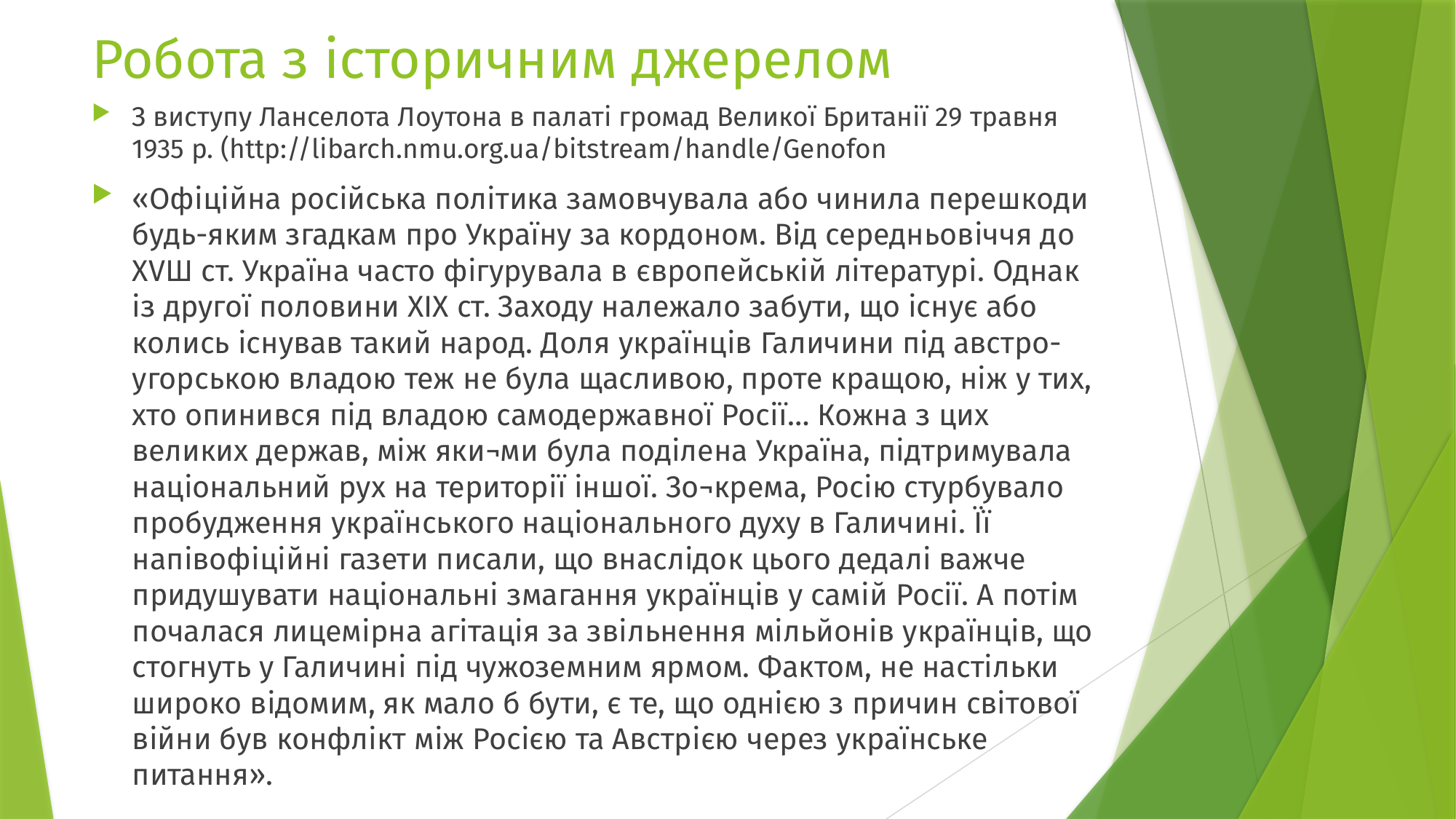

# Робота з історичним джерелом
З виступу Ланселота Лоутона в палаті громад Великої Британії 29 травня 1935 р. (http://libarch.nmu.org.ua/bitstream/handle/Genofon
«Офіційна російська політика замовчувала або чинила перешкоди будь-яким згадкам про Україну за кордоном. Від середньовіччя до XVШ ст. Україна часто фігурувала в європейській літературі. Однак із другої половини ХІХ ст. Заходу належало забути, що існує або колись існував такий народ. Доля українців Галичини під австро-угорською владою теж не була щасливою, проте кращою, ніж у тих, хто опинився під владою самодержавної Росії… Кожна з цих великих держав, між яки¬ми була поділена Україна, підтримувала національний рух на території іншої. Зо¬крема, Росію стурбувало пробудження українського національного духу в Галичині. Її напівофіційні газети писали, що внаслідок цього дедалі важче придушувати національні змагання українців у самій Росії. А потім почалася лицемірна агітація за звільнення мільйонів українців, що стогнуть у Галичині під чужоземним ярмом. Фактом, не настільки широко відомим, як мало б бути, є те, що однією з причин світової війни був конфлікт між Росією та Австрією через українське питання».